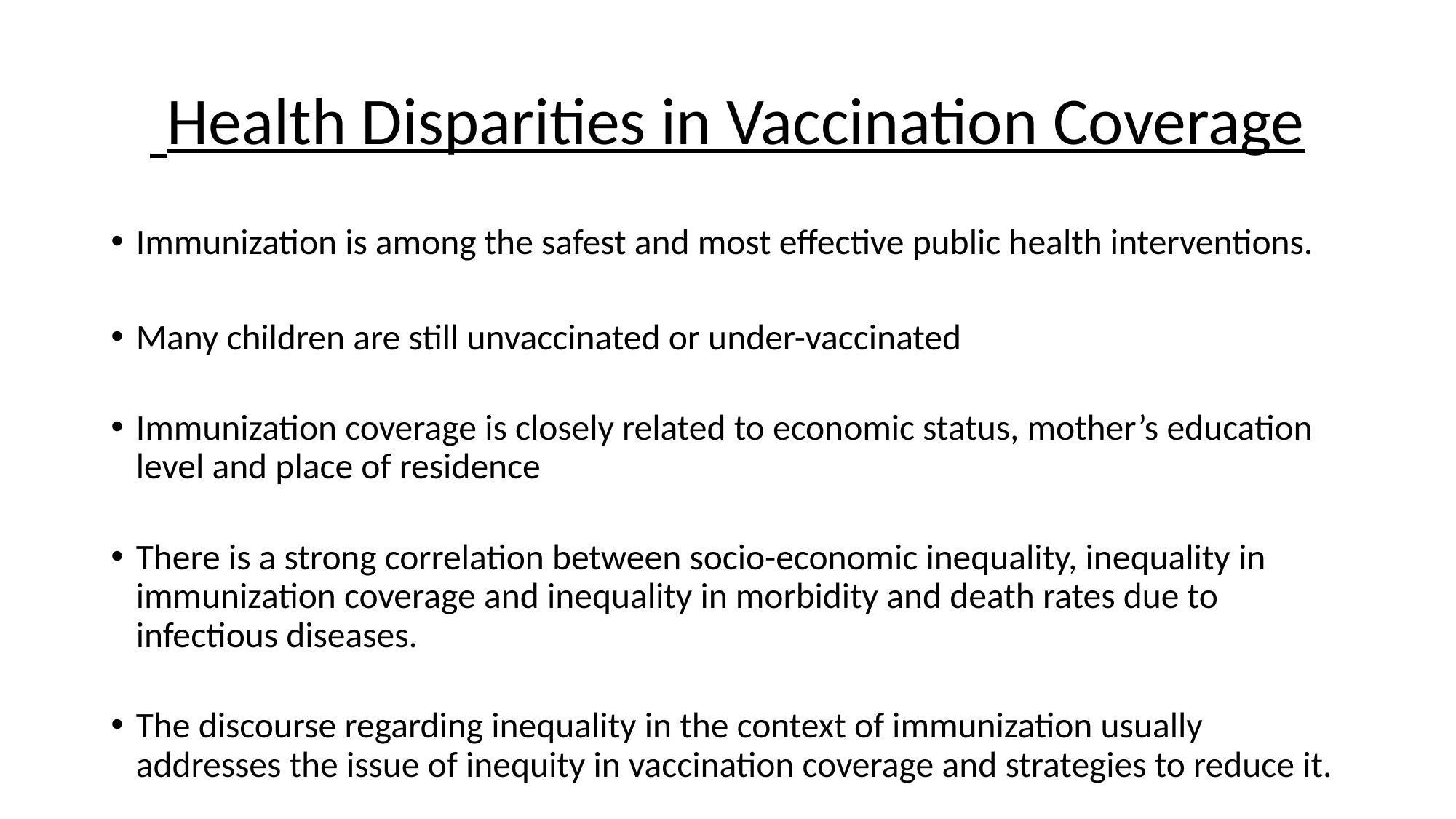

# Health Disparities in Vaccination Coverage
Immunization is among the safest and most effective public health interventions.
Many children are still unvaccinated or under-vaccinated
Immunization coverage is closely related to economic status, mother’s education level and place of residence
There is a strong correlation between socio-economic inequality, inequality in immunization coverage and inequality in morbidity and death rates due to infectious diseases.
The discourse regarding inequality in the context of immunization usually addresses the issue of inequity in vaccination coverage and strategies to reduce it.